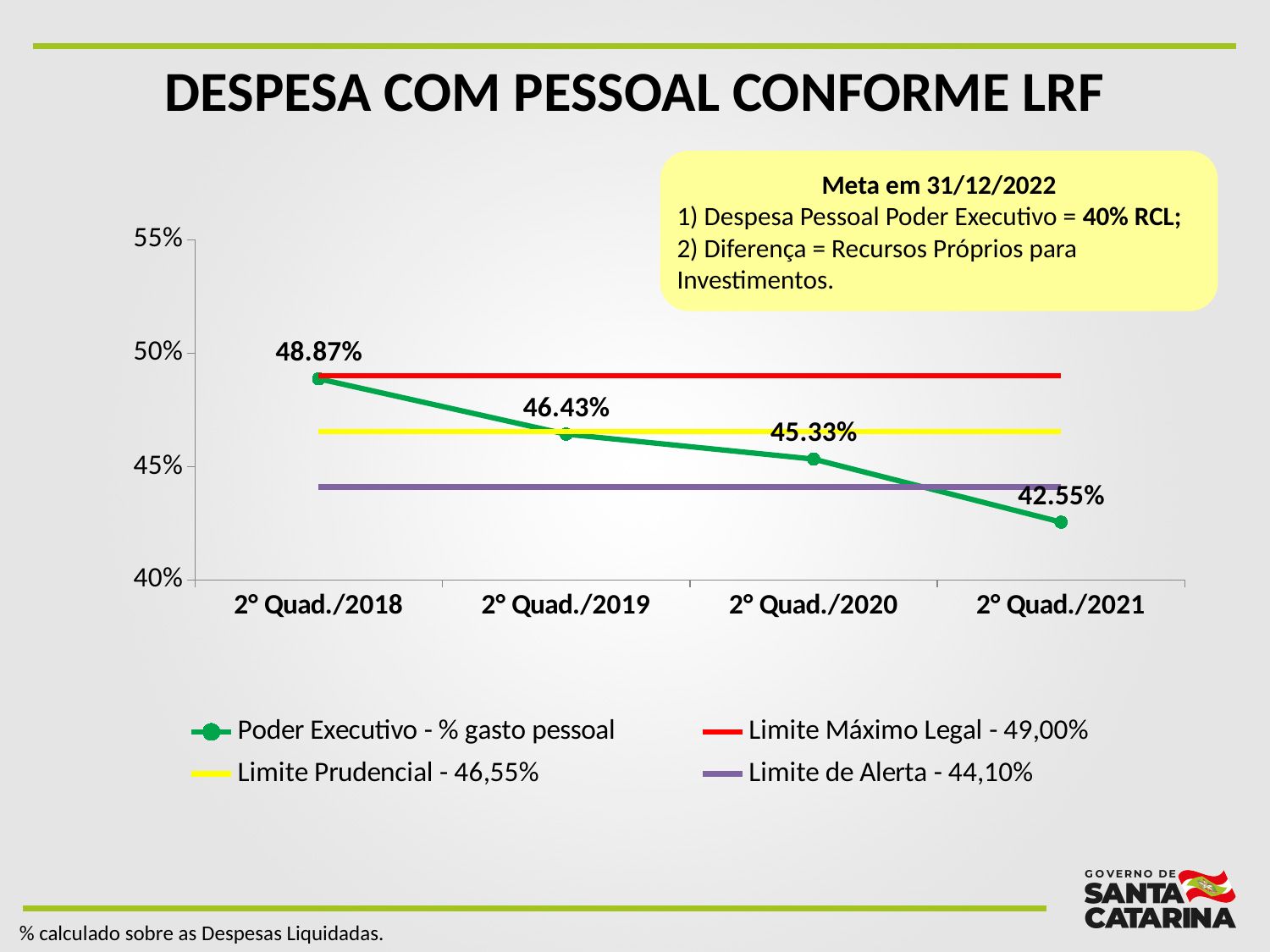

DESPESA COM PESSOAL CONFORME lrf
Meta em 31/12/2022
1) Despesa Pessoal Poder Executivo = 40% RCL;
2) Diferença = Recursos Próprios para Investimentos.

### Chart

| Category | Poder Executivo - % gasto pessoal | Limite Máximo Legal - 49,00% | Limite Prudencial - 46,55% | Limite de Alerta - 44,10% |
|---|---|---|---|---|
| 2° Quad./2018 | 0.4887 | 0.49 | 0.4655 | 0.441 |
| 2° Quad./2019 | 0.4643 | 0.49 | 0.4655 | 0.441 |
| 2° Quad./2020 | 0.4533 | 0.49 | 0.4655 | 0.441 |
| 2° Quad./2021 | 0.4255 | 0.49 | 0.4655 | 0.441 |
 % calculado sobre as Despesas Liquidadas.